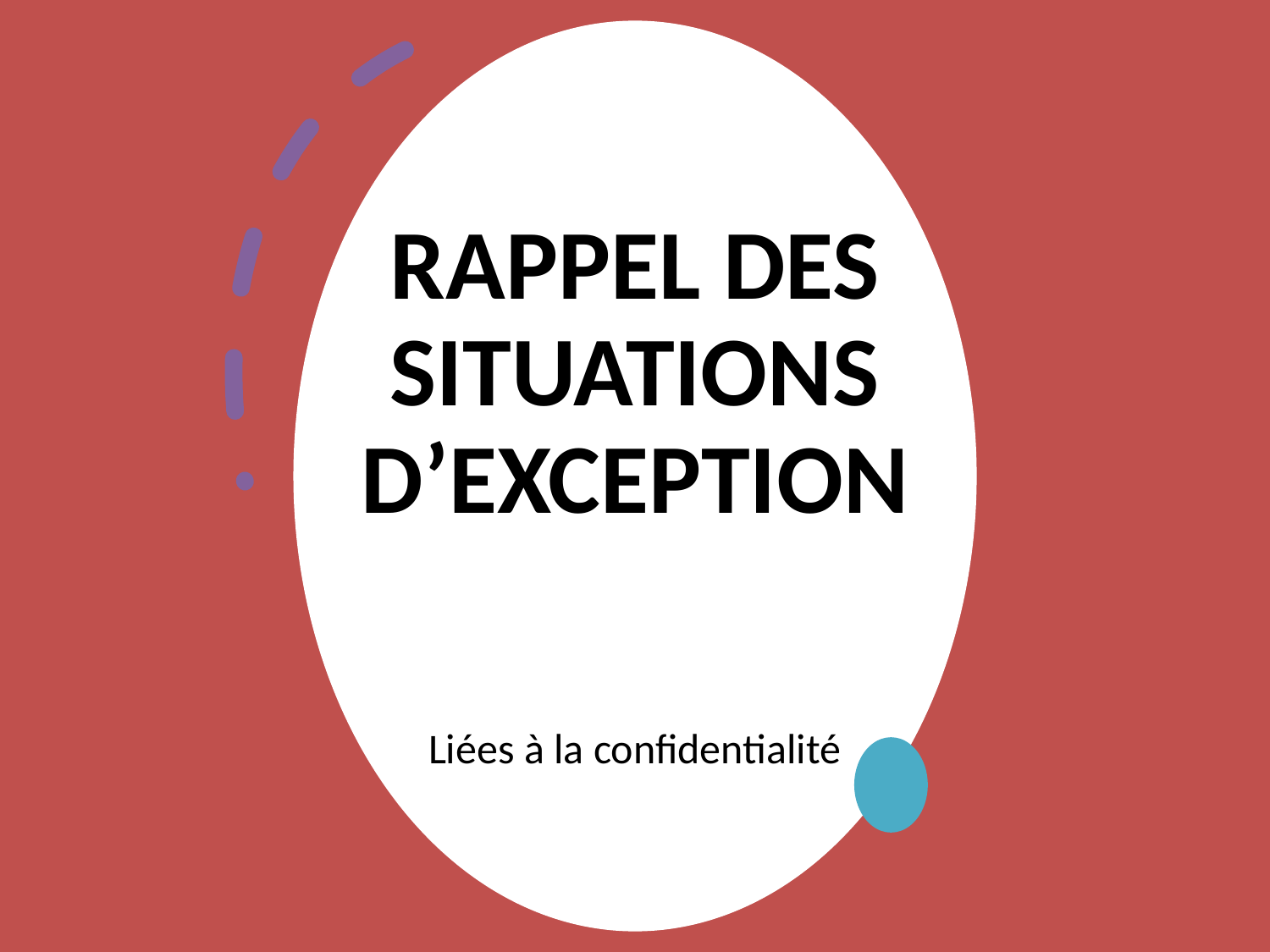

# Rappel des situations d’exception
Liées à la confidentialité